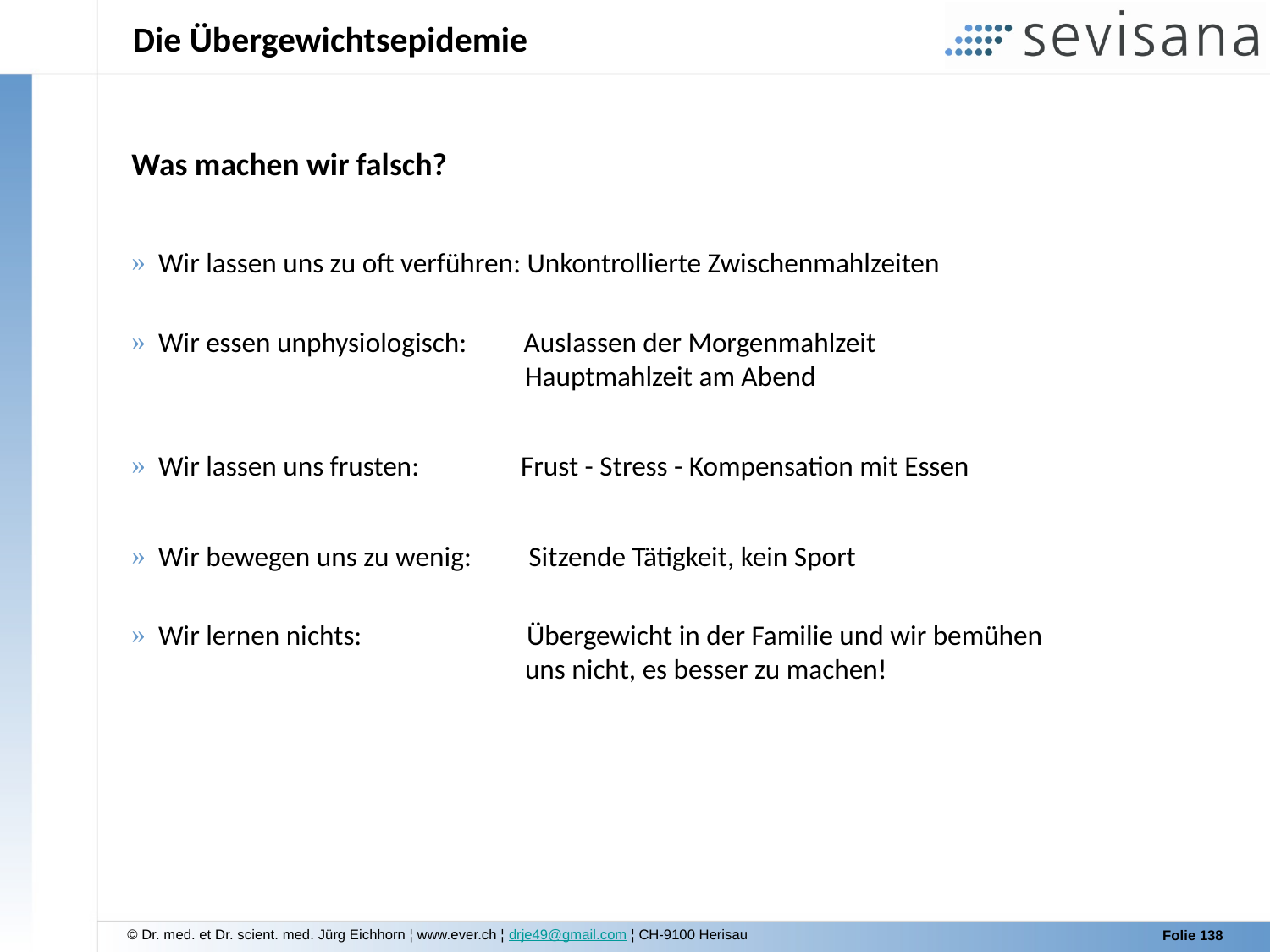

# Die Übergewichtsepidemie
Was machen wir falsch?

  Wir lassen uns zu oft verführen: Unkontrollierte Zwischenmahlzeiten
  Wir essen unphysiologisch:         Auslassen der Morgenmahlzeit
                                                              Hauptmahlzeit am Abend

  Wir lassen uns frusten:                Frust - Stress - Kompensation mit Essen

  Wir bewegen uns zu wenig:         Sitzende Tätigkeit, kein Sport
  Wir lernen nichts:                          Übergewicht in der Familie und wir bemühen
                                                              uns nicht, es besser zu machen!